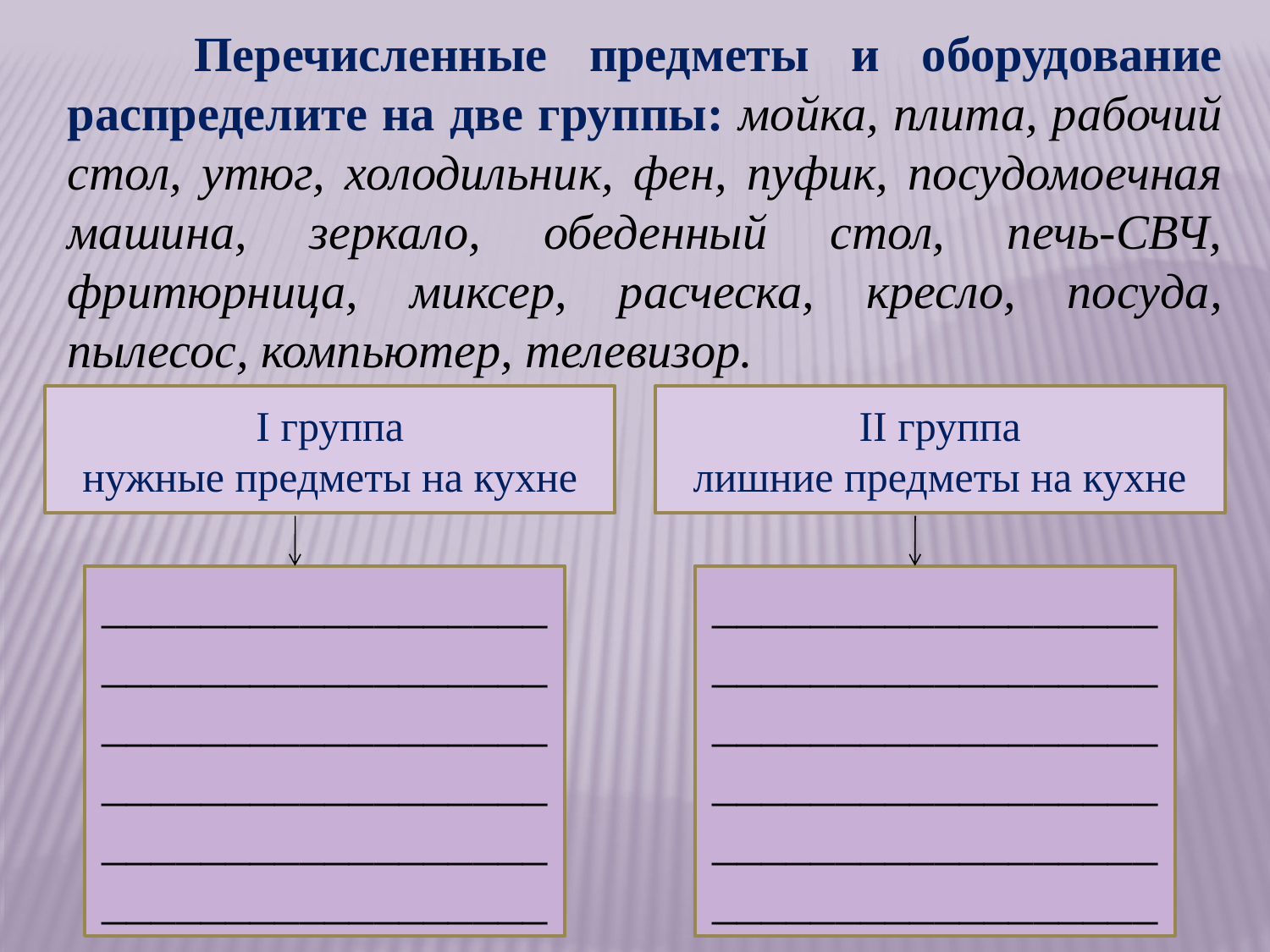

Перечисленные предметы и оборудование распределите на две группы: мойка, плита, рабочий стол, утюг, холодильник, фен, пуфик, посудомоечная машина, зеркало, обеденный стол, печь-СВЧ, фритюрница, миксер, расческа, кресло, посуда, пылесос, компьютер, телевизор.
I группа
нужные предметы на кухне
II группа
лишние предметы на кухне
____________________________________________________________________________________________________________
____________________________________________________________________________________________________________